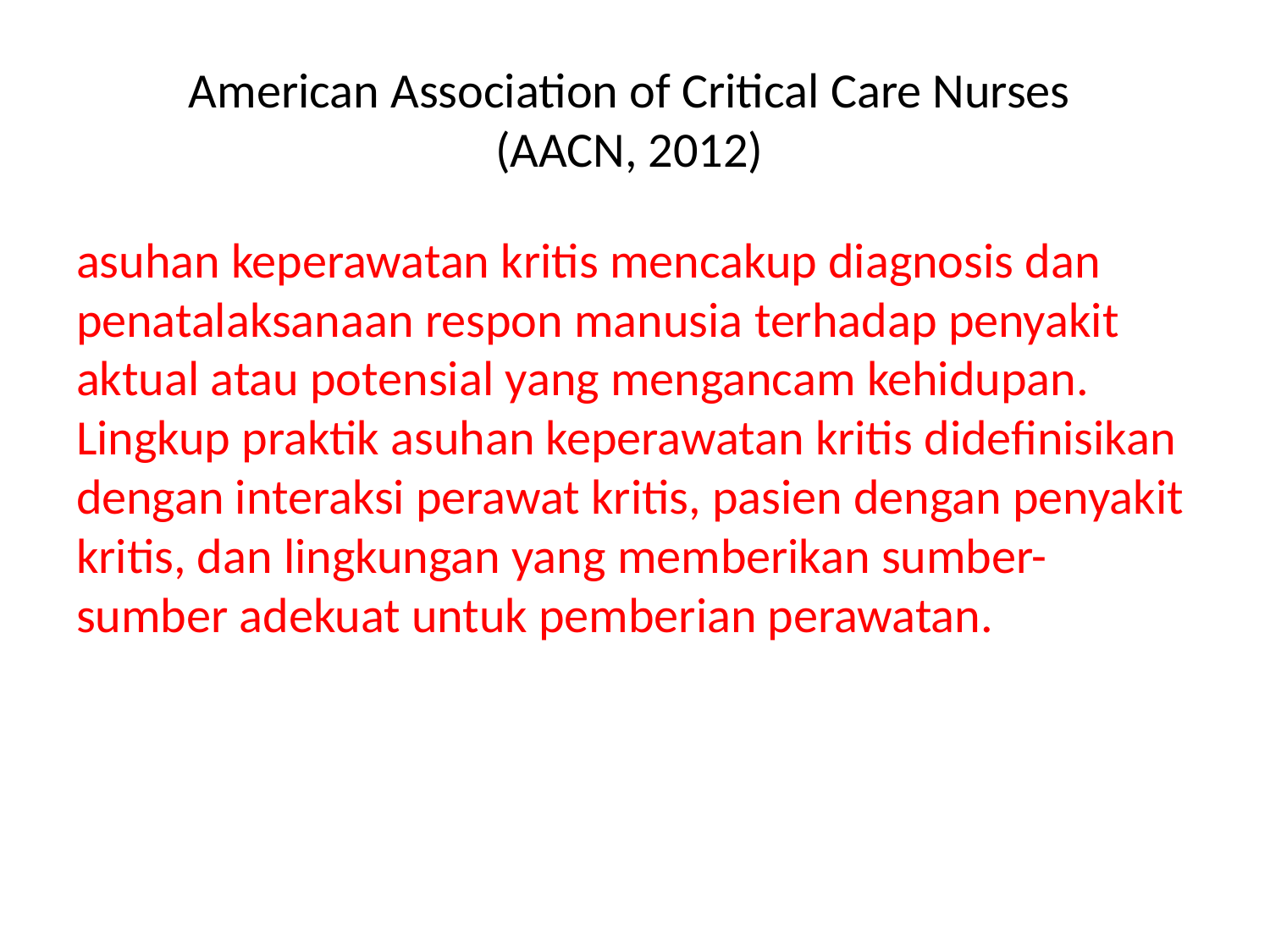

# American Association of Critical Care Nurses (AACN, 2012)
asuhan keperawatan kritis mencakup diagnosis dan penatalaksanaan respon manusia terhadap penyakit aktual atau potensial yang mengancam kehidupan. Lingkup praktik asuhan keperawatan kritis didefinisikan dengan interaksi perawat kritis, pasien dengan penyakit kritis, dan lingkungan yang memberikan sumber-sumber adekuat untuk pemberian perawatan.